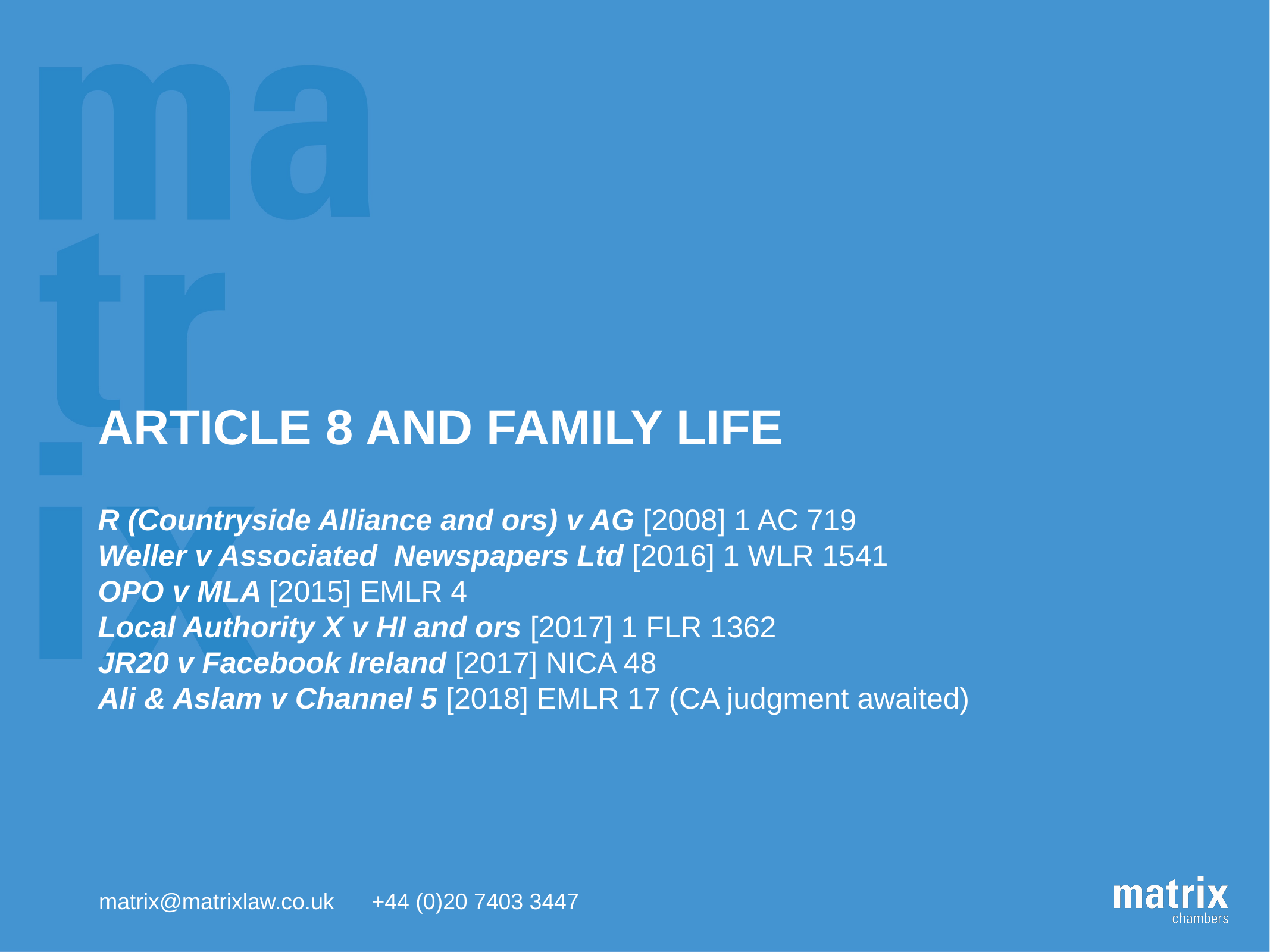

# ARTICLE 8 AND FAMILY LIFE
R (Countryside Alliance and ors) v AG [2008] 1 AC 719
Weller v Associated  Newspapers Ltd [2016] 1 WLR 1541
OPO v MLA [2015] EMLR 4
Local Authority X v HI and ors [2017] 1 FLR 1362
JR20 v Facebook Ireland [2017] NICA 48
Ali & Aslam v Channel 5 [2018] EMLR 17 (CA judgment awaited)